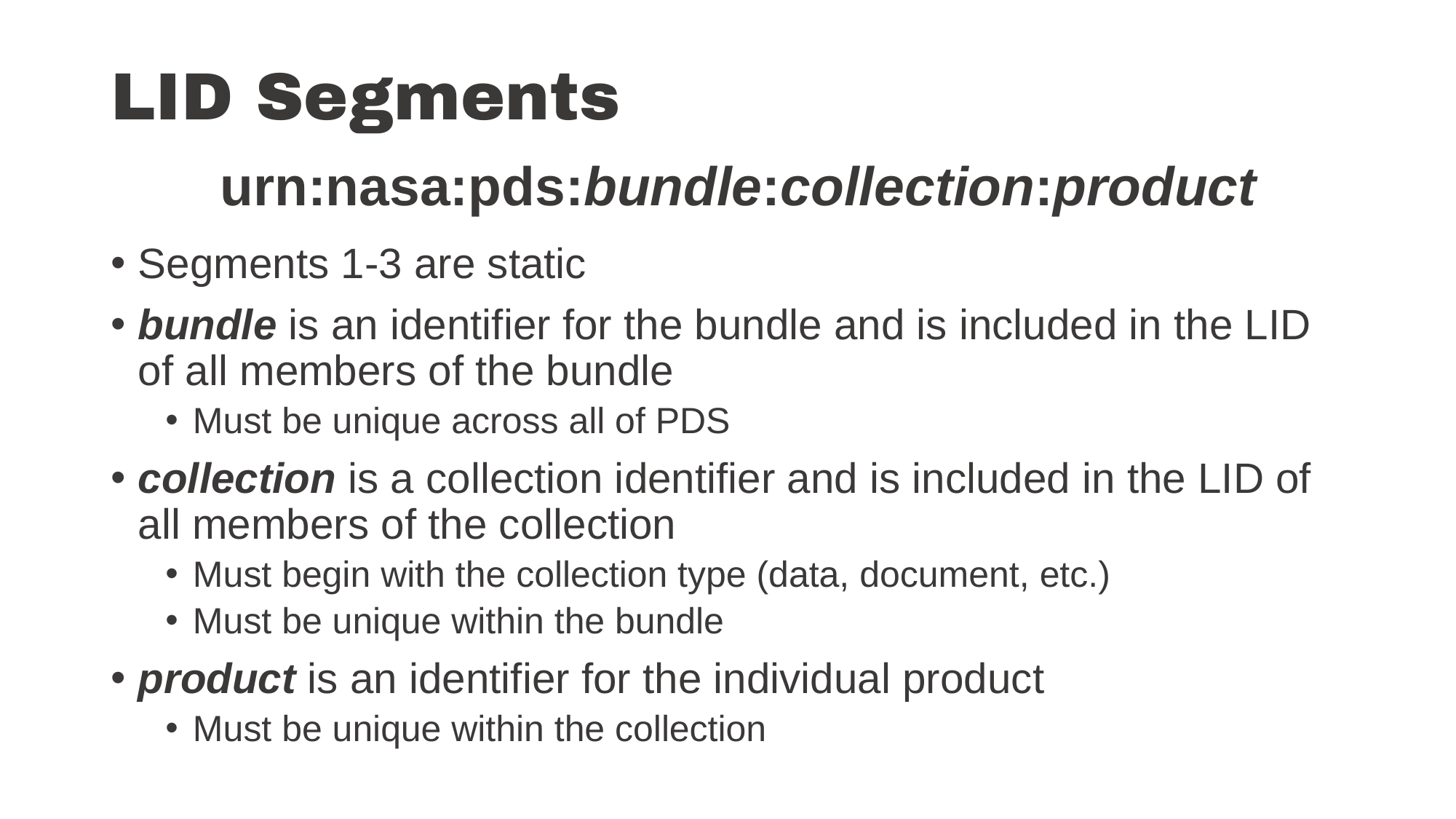

# LID Segments
	urn:nasa:pds:bundle:collection:product
Segments 1-3 are static
bundle is an identifier for the bundle and is included in the LID of all members of the bundle
Must be unique across all of PDS
collection is a collection identifier and is included in the LID of all members of the collection
Must begin with the collection type (data, document, etc.)
Must be unique within the bundle
product is an identifier for the individual product
Must be unique within the collection